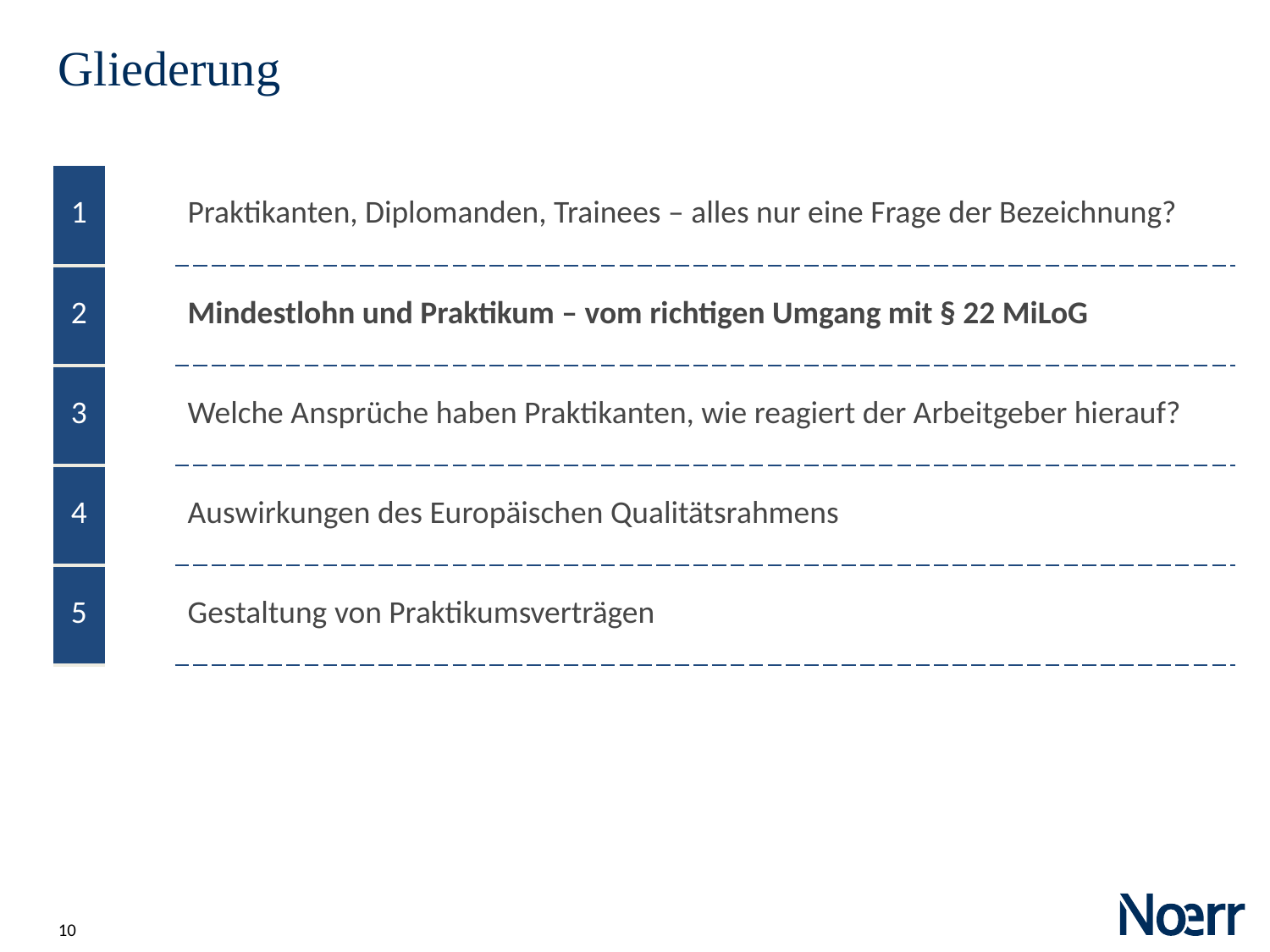

2/4/2013
# Gliederung
| 1 |  | Praktikanten, Diplomanden, Trainees – alles nur eine Frage der Bezeichnung? |
| --- | --- | --- |
| 2 |  | Mindestlohn und Praktikum – vom richtigen Umgang mit § 22 MiLoG |
| 3 |  | Welche Ansprüche haben Praktikanten, wie reagiert der Arbeitgeber hierauf? |
| 4 |  | Auswirkungen des Europäischen Qualitätsrahmens |
| 5 |  | Gestaltung von Praktikumsverträgen |